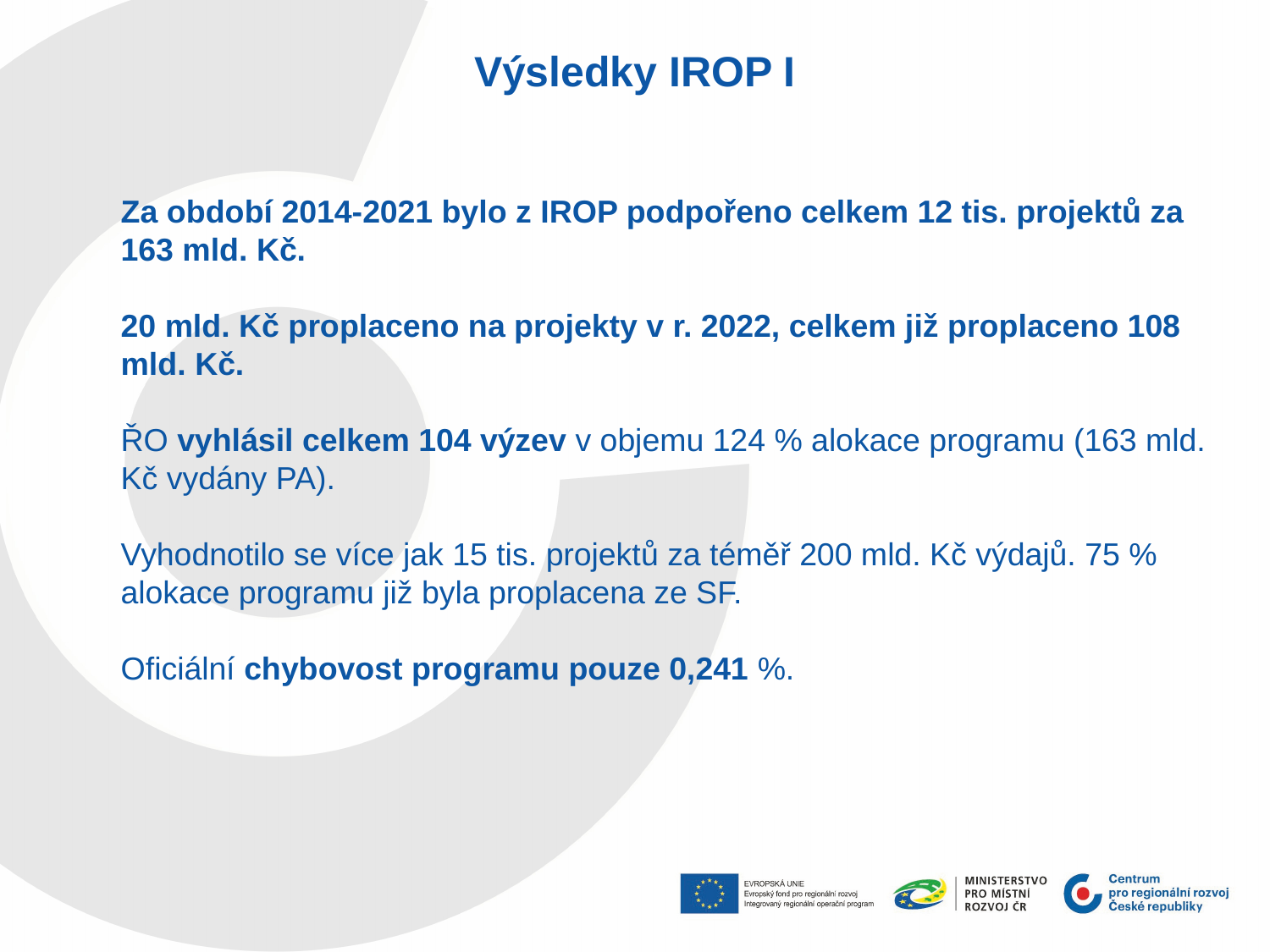

Výsledky IROP I
Za období 2014-2021 bylo z IROP podpořeno celkem 12 tis. projektů za 163 mld. Kč.

20 mld. Kč proplaceno na projekty v r. 2022, celkem již proplaceno 108 mld. Kč.

ŘO vyhlásil celkem 104 výzev v objemu 124 % alokace programu (163 mld. Kč vydány PA).

Vyhodnotilo se více jak 15 tis. projektů za téměř 200 mld. Kč výdajů. 75 % alokace programu již byla proplacena ze SF.

Oficiální chybovost programu pouze 0,241 %.